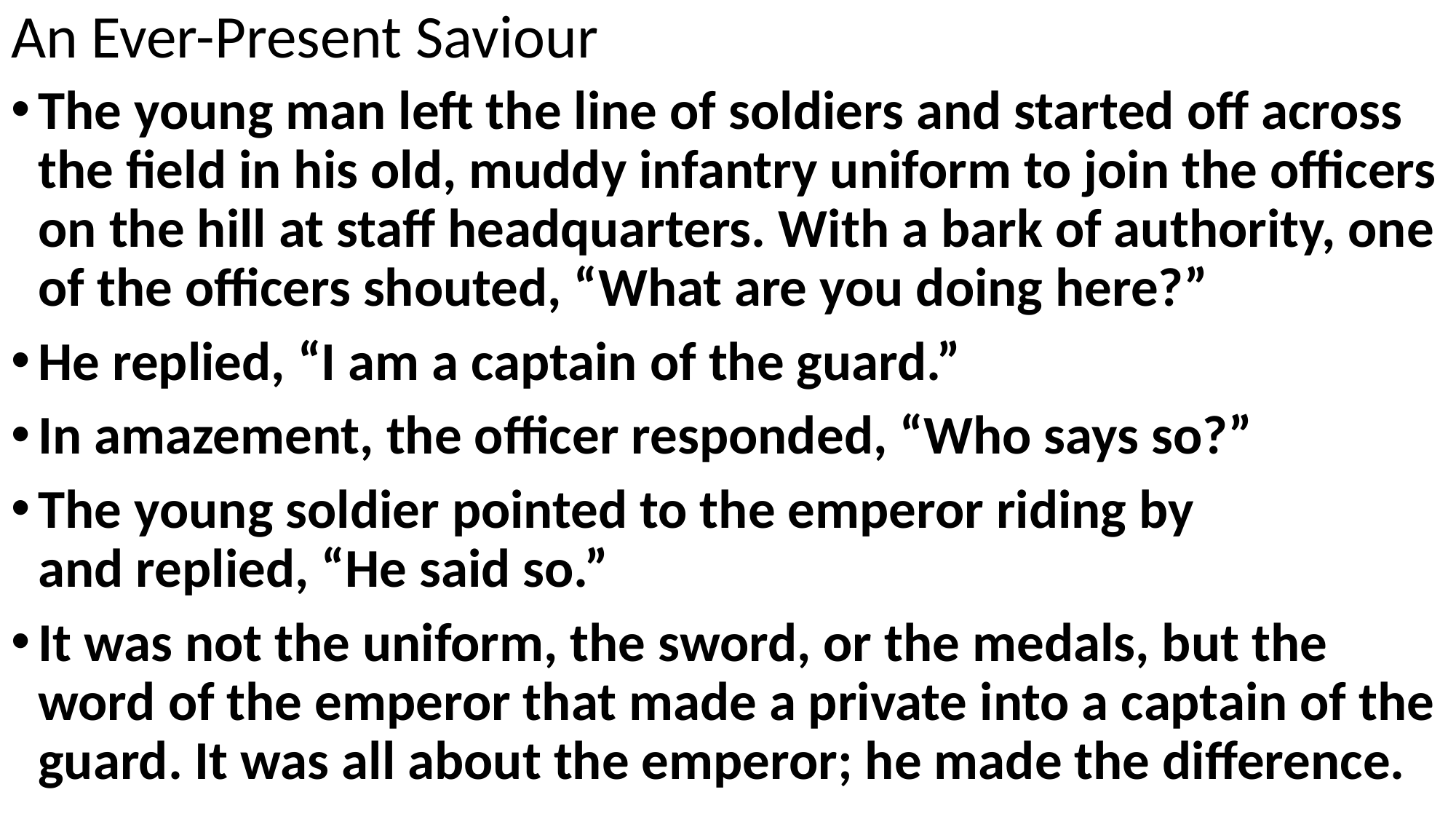

# An Ever-Present Saviour
The young man left the line of soldiers and started off across the field in his old, muddy infantry uniform to join the officers on the hill at staff headquarters. With a bark of authority, one of the officers shouted, “What are you doing here?”
He replied, “I am a captain of the guard.”
In amazement, the officer responded, “Who says so?”
The young soldier pointed to the emperor riding by and replied, “He said so.”
It was not the uniform, the sword, or the medals, but the word of the emperor that made a private into a captain of the guard. It was all about the emperor; he made the difference.